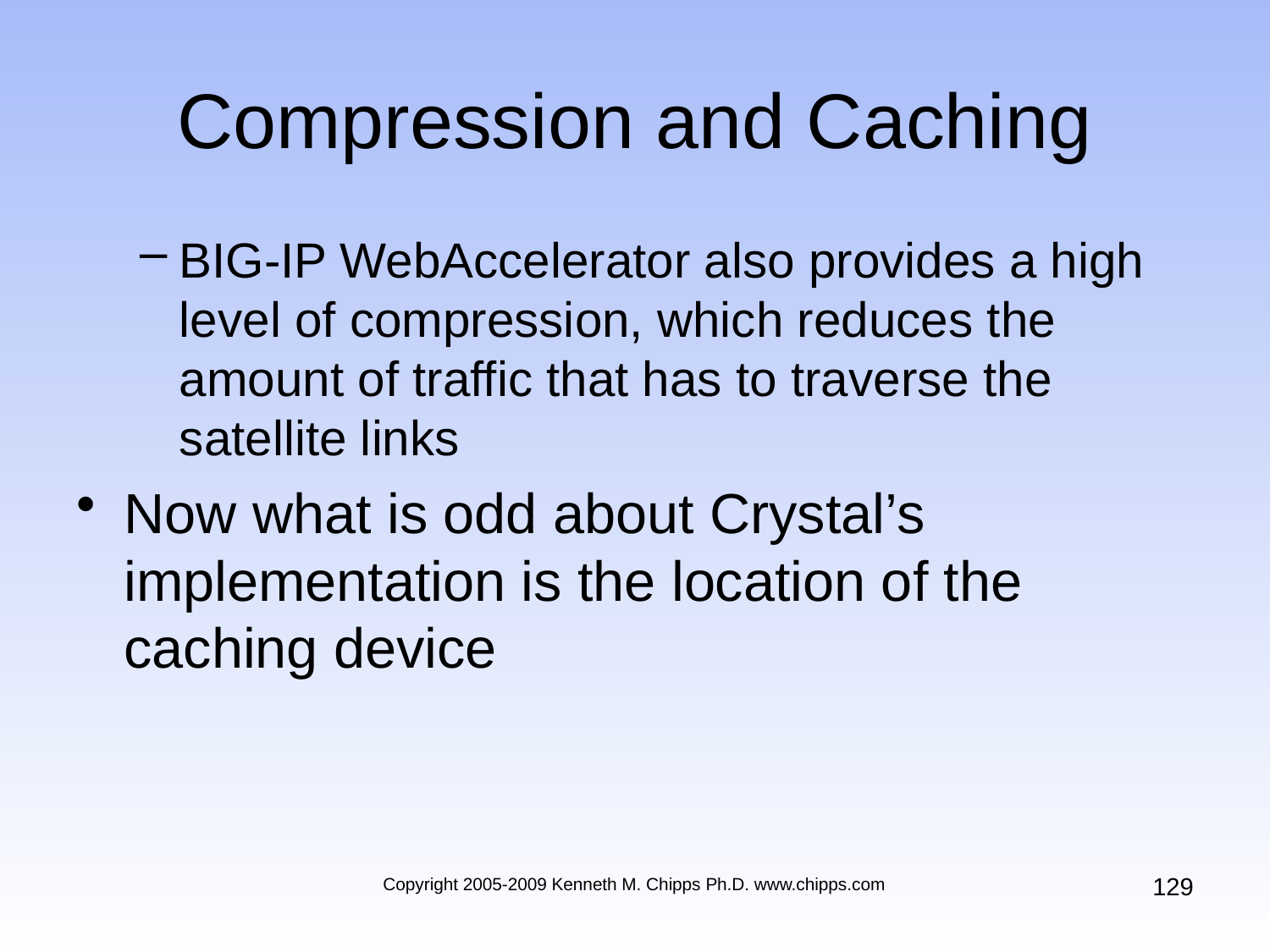

# Compression and Caching
BIG-IP WebAccelerator also provides a high level of compression, which reduces the amount of traffic that has to traverse the satellite links
Now what is odd about Crystal’s implementation is the location of the caching device
129
Copyright 2005-2009 Kenneth M. Chipps Ph.D. www.chipps.com